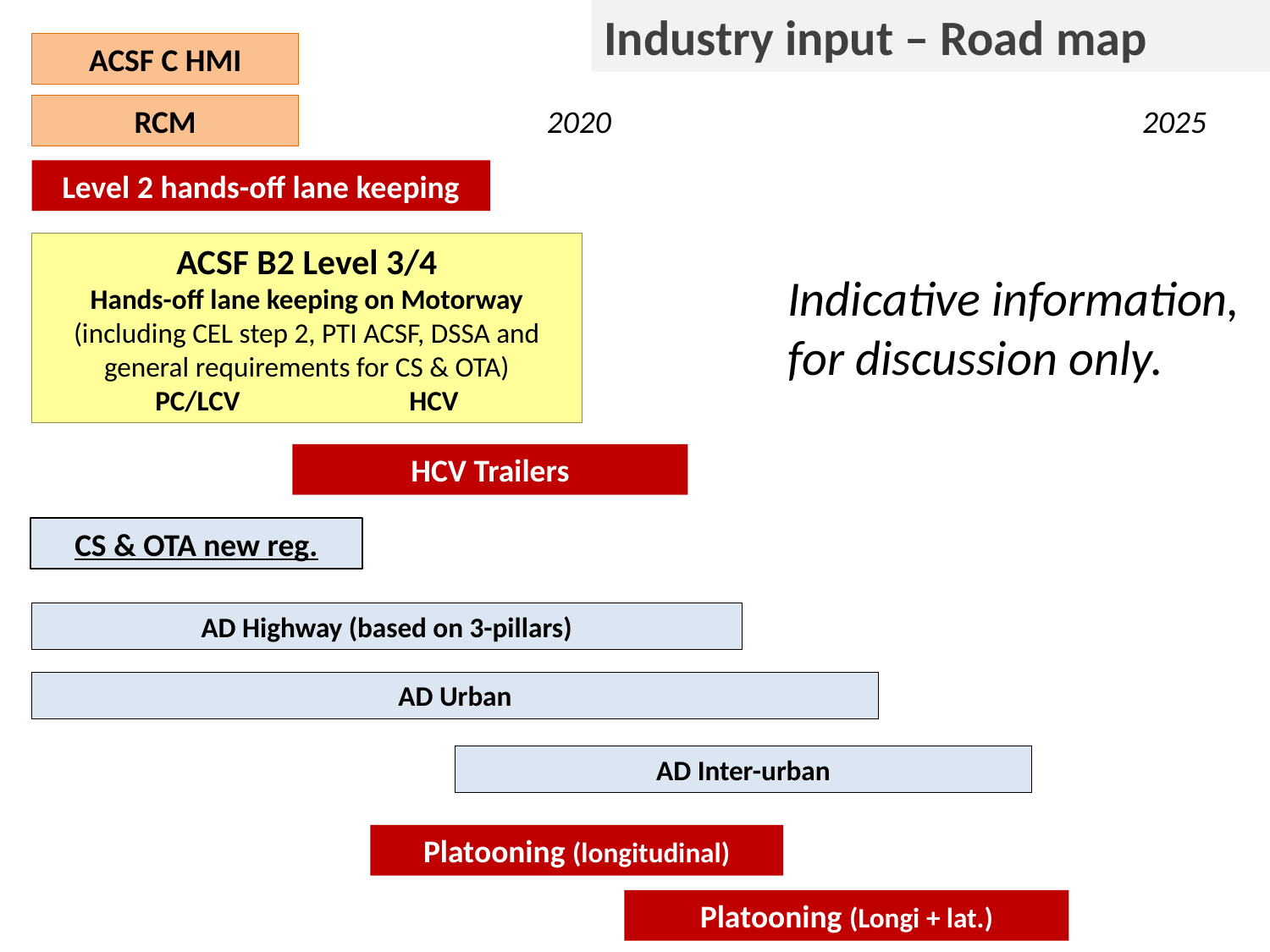

Industry input – Road map
ACSF C HMI
RCM
2020
2025
Level 2 hands-off lane keeping
ACSF B2 Level 3/4
Hands-off lane keeping on Motorway (including CEL step 2, PTI ACSF, DSSA and general requirements for CS & OTA)
PC/LCV		HCV
Indicative information,
for discussion only.
HCV Trailers
CS & OTA new reg.
AD Highway (based on 3-pillars)
AD Urban
AD Inter-urban
Platooning (longitudinal)
Platooning (Longi + lat.)